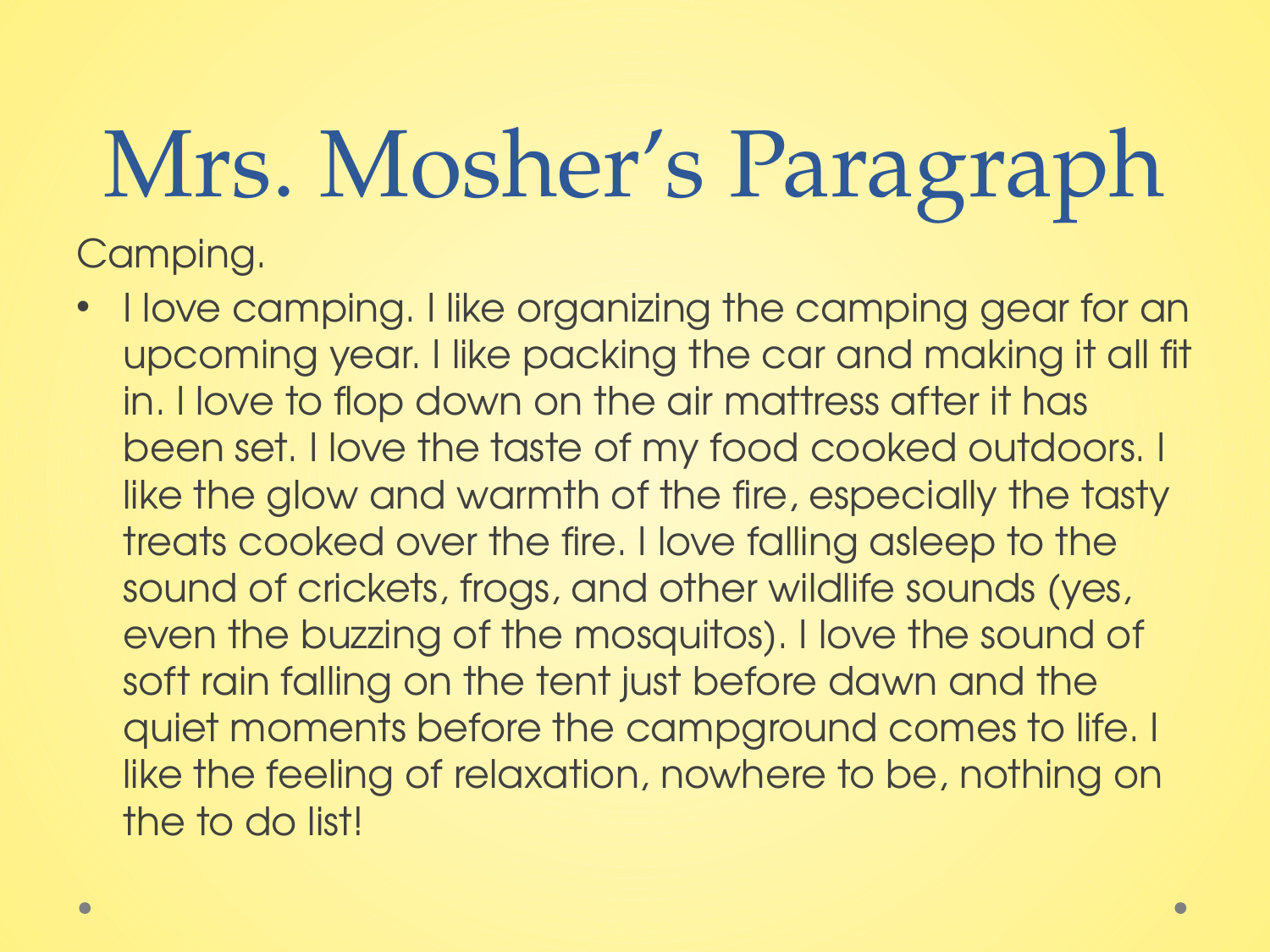

# Mrs. Mosher’s Paragraph
Camping.
I love camping. I like organizing the camping gear for an upcoming year. I like packing the car and making it all fit in. I love to flop down on the air mattress after it has been set. I love the taste of my food cooked outdoors. I like the glow and warmth of the fire, especially the tasty treats cooked over the fire. I love falling asleep to the sound of crickets, frogs, and other wildlife sounds (yes, even the buzzing of the mosquitos). I love the sound of soft rain falling on the tent just before dawn and the quiet moments before the campground comes to life. I like the feeling of relaxation, nowhere to be, nothing on the to do list!